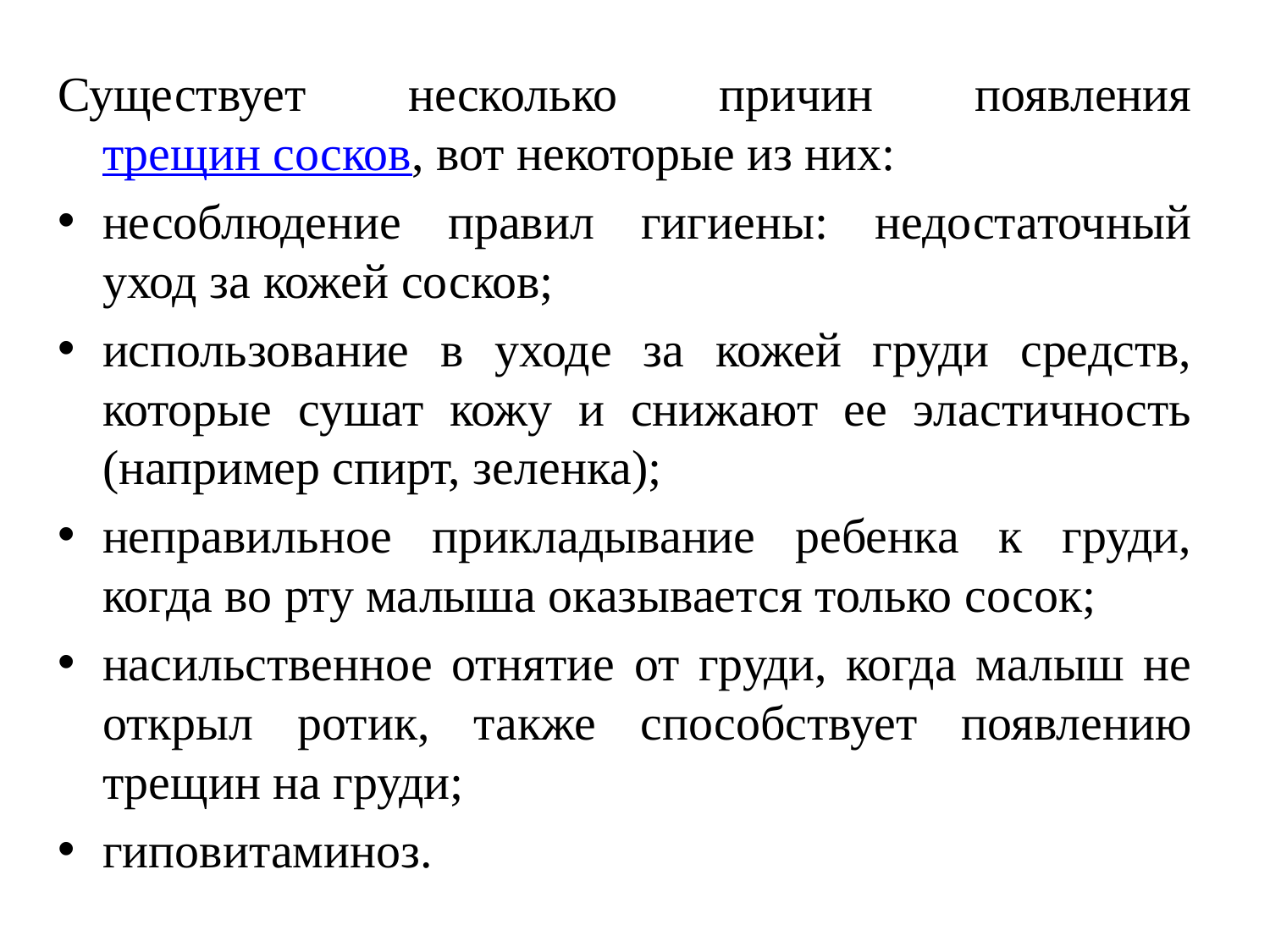

Существует несколько причин появления трещин сосков, вот некоторые из них:
несоблюдение правил гигиены: недостаточный уход за кожей сосков;
использование в уходе за кожей груди средств, которые сушат кожу и снижают ее эластичность (например спирт, зеленка);
неправильное прикладывание ребенка к груди, когда во рту малыша оказывается только сосок;
насильственное отнятие от груди, когда малыш не открыл ротик, также способствует появлению трещин на груди;
гиповитаминоз.